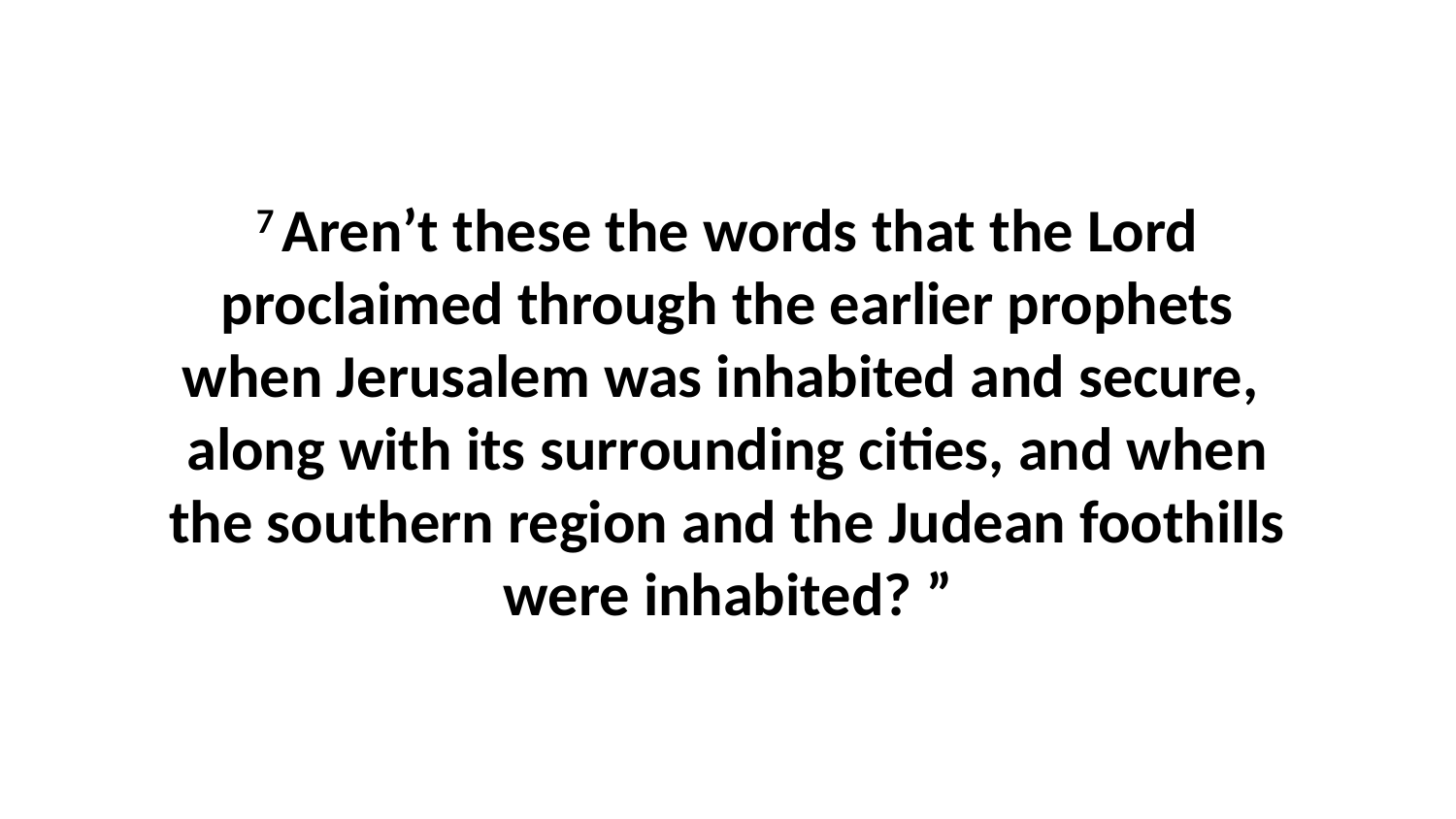

7 Aren’t these the words that the Lord proclaimed through the earlier prophets when Jerusalem was inhabited and secure,  along with its surrounding cities, and when the southern region and the Judean foothills were inhabited? ”